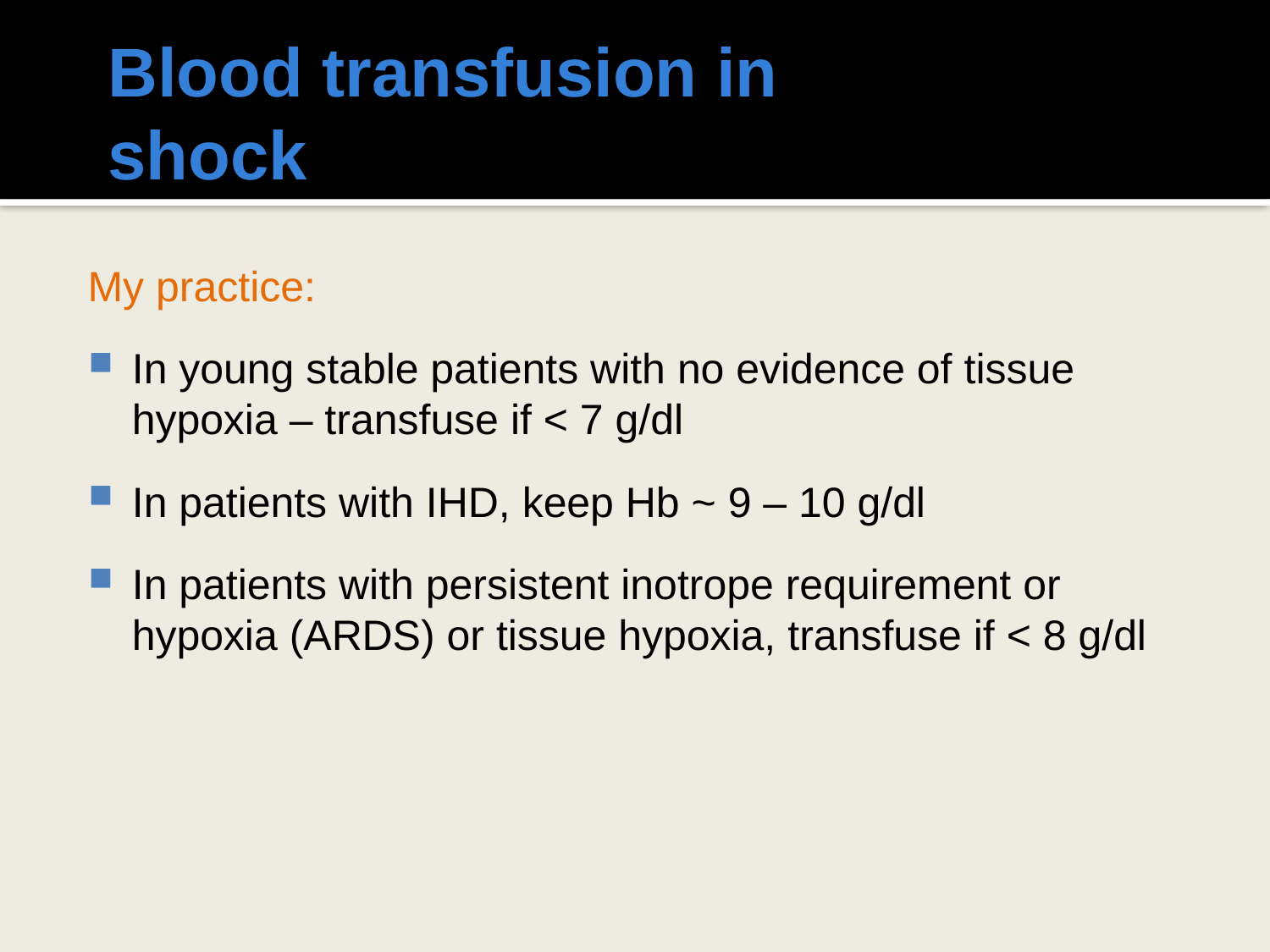

# Blood transfusion in shock
My practice:
In young stable patients with no evidence of tissue hypoxia – transfuse if < 7 g/dl
In patients with IHD, keep Hb ~ 9 – 10 g/dl
In patients with persistent inotrope requirement or hypoxia (ARDS) or tissue hypoxia, transfuse if < 8 g/dl